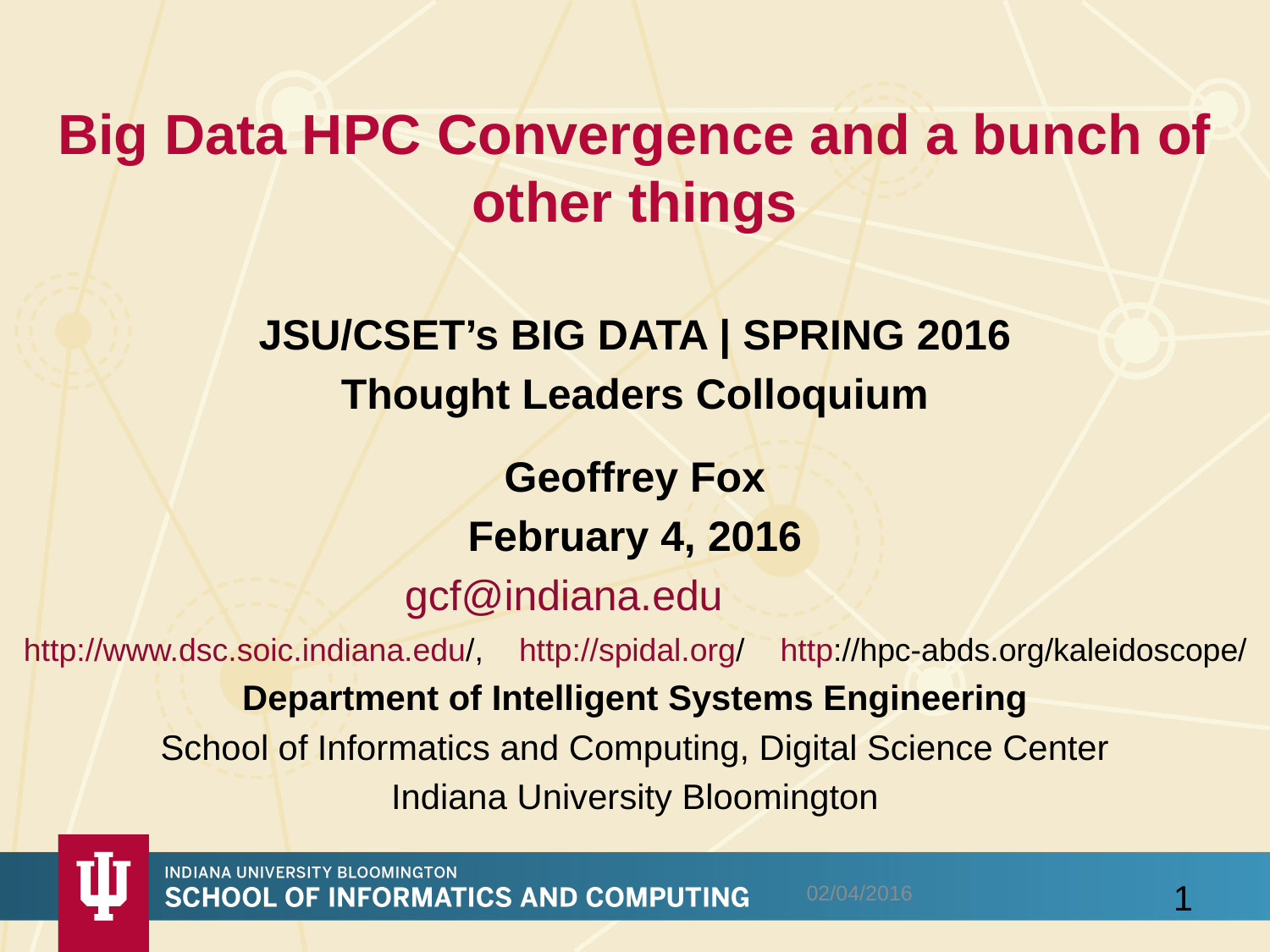

# Big Data HPC Convergence and a bunch of other things
JSU/CSET’s BIG DATA | SPRING 2016
Thought Leaders Colloquium
Geoffrey Fox
February 4, 2016
gcf@indiana.edu
 http://www.dsc.soic.indiana.edu/,    http://spidal.org/    http://hpc-abds.org/kaleidoscope/
Department of Intelligent Systems Engineering
School of Informatics and Computing, Digital Science Center
Indiana University Bloomington

02/04/2016
1